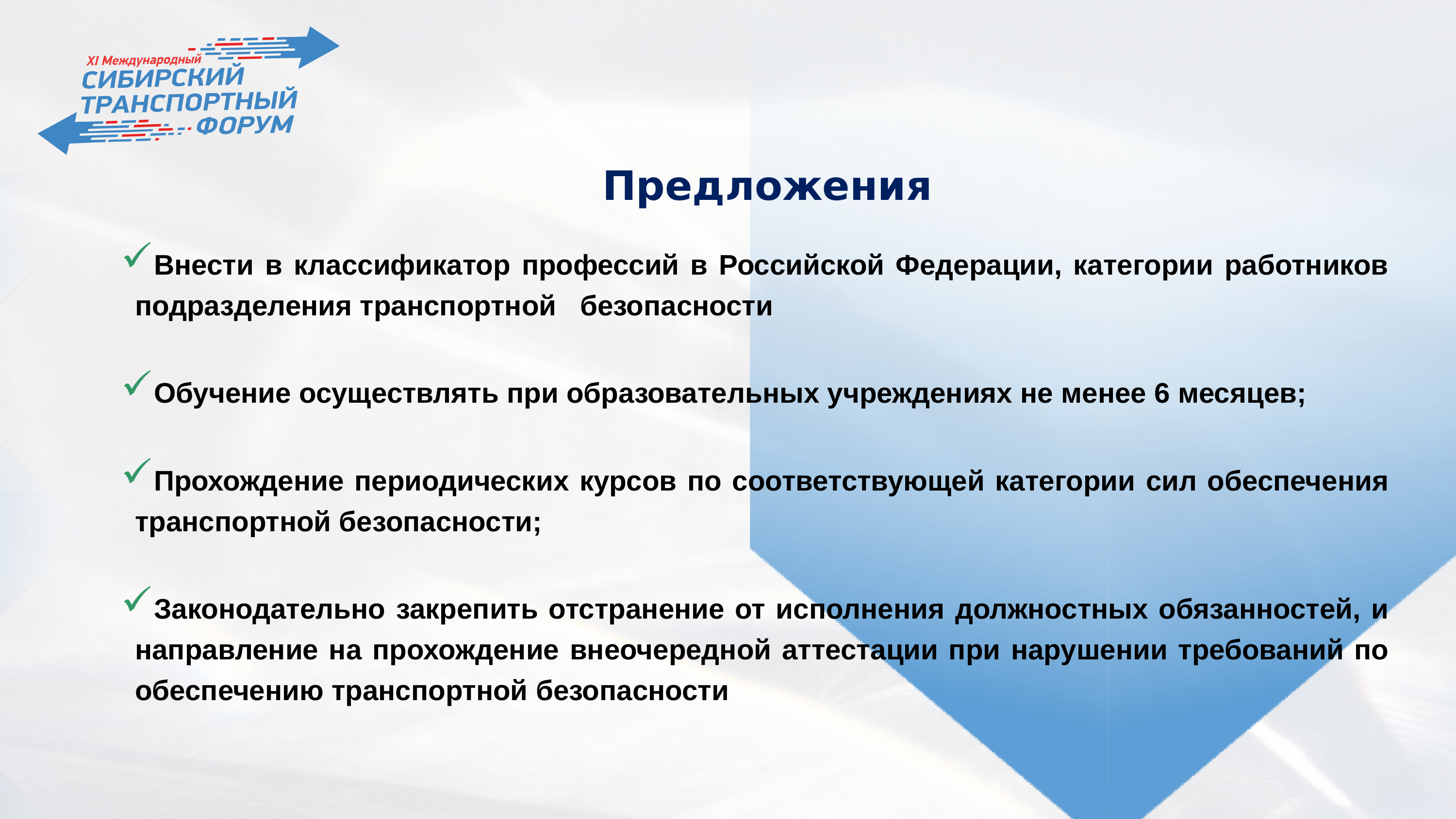

Предложения
Внести в классификатор профессий в Российской Федерации, категории работников подразделения транспортной   безопасности

Обучение осуществлять при образовательных учреждениях не менее 6 месяцев;

Прохождение периодических курсов по соответствующей категории сил обеспечения транспортной безопасности;

Законодательно закрепить отстранение от исполнения должностных обязанностей, и направление на прохождение внеочередной аттестации при нарушении требований по обеспечению транспортной безопасности